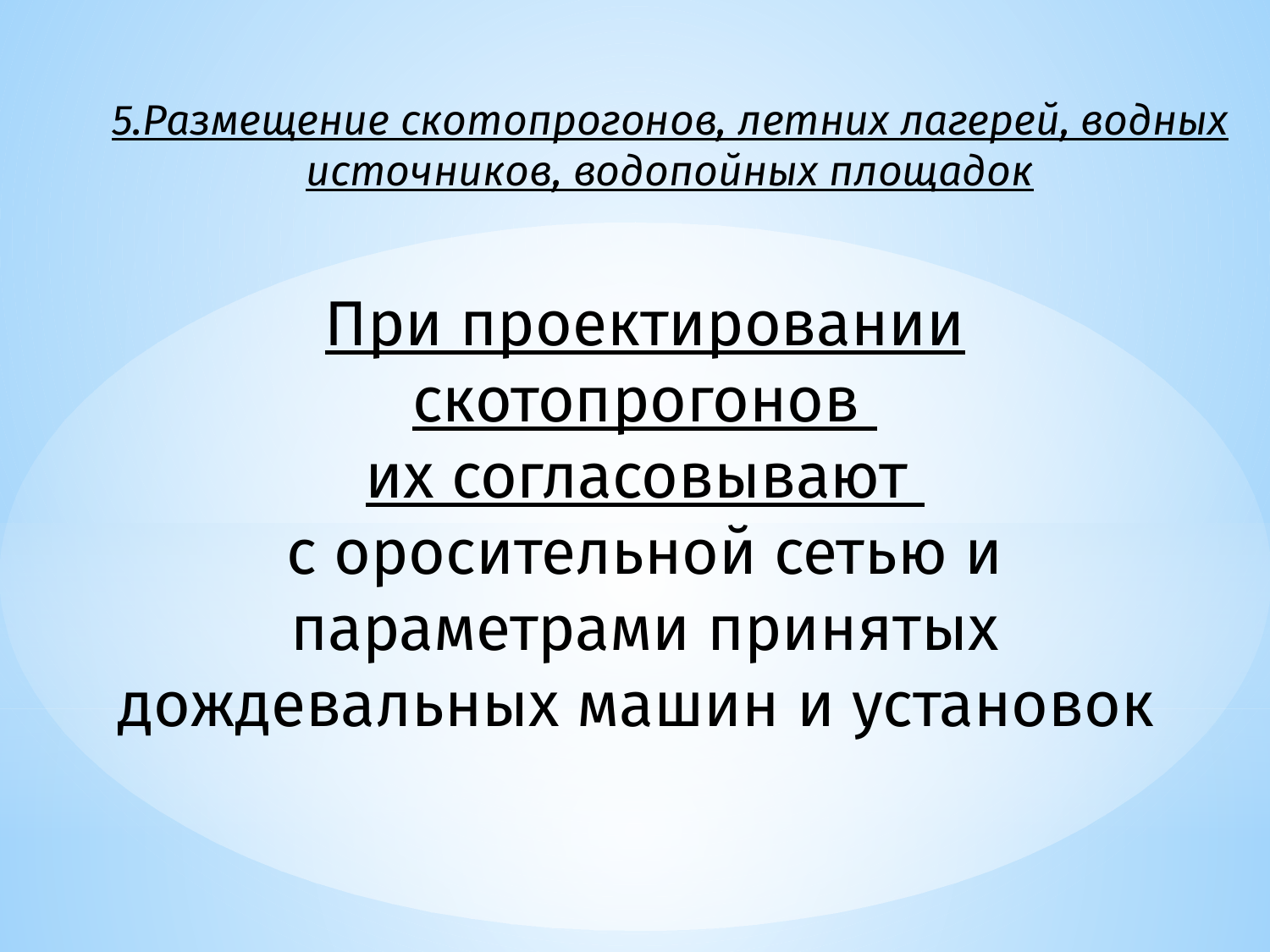

5.Размещение скотопрогонов, летних лагерей, водных источников, водопойных площадок
При проектировании скотопрогонов
их согласовывают
с оросительной сетью и параметрами принятых дождевальных машин и установок